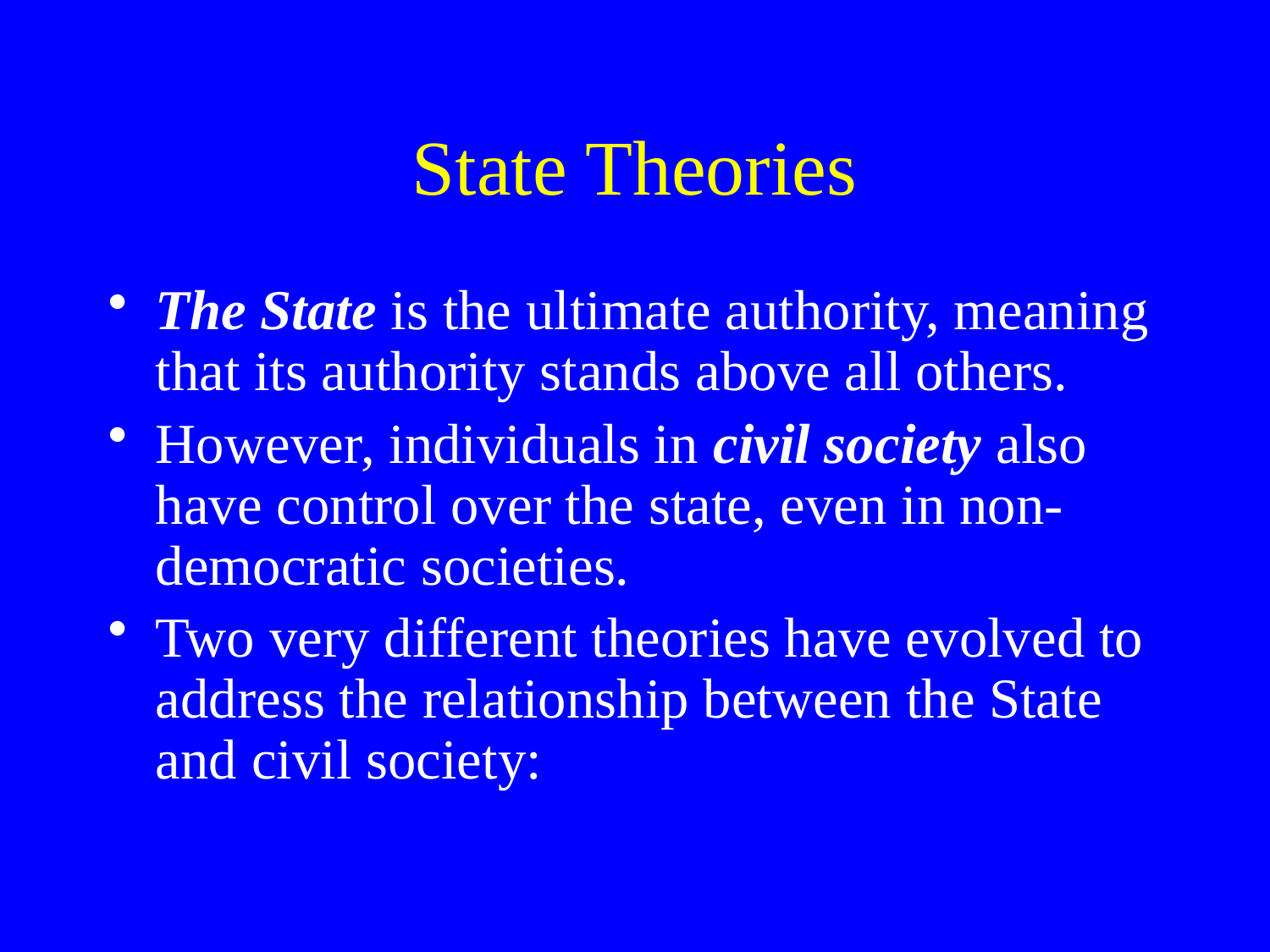

# State Theories
The State is the ultimate authority, meaning that its authority stands above all others.
However, individuals in civil society also have control over the state, even in non-democratic societies.
Two very different theories have evolved to address the relationship between the State and civil society: